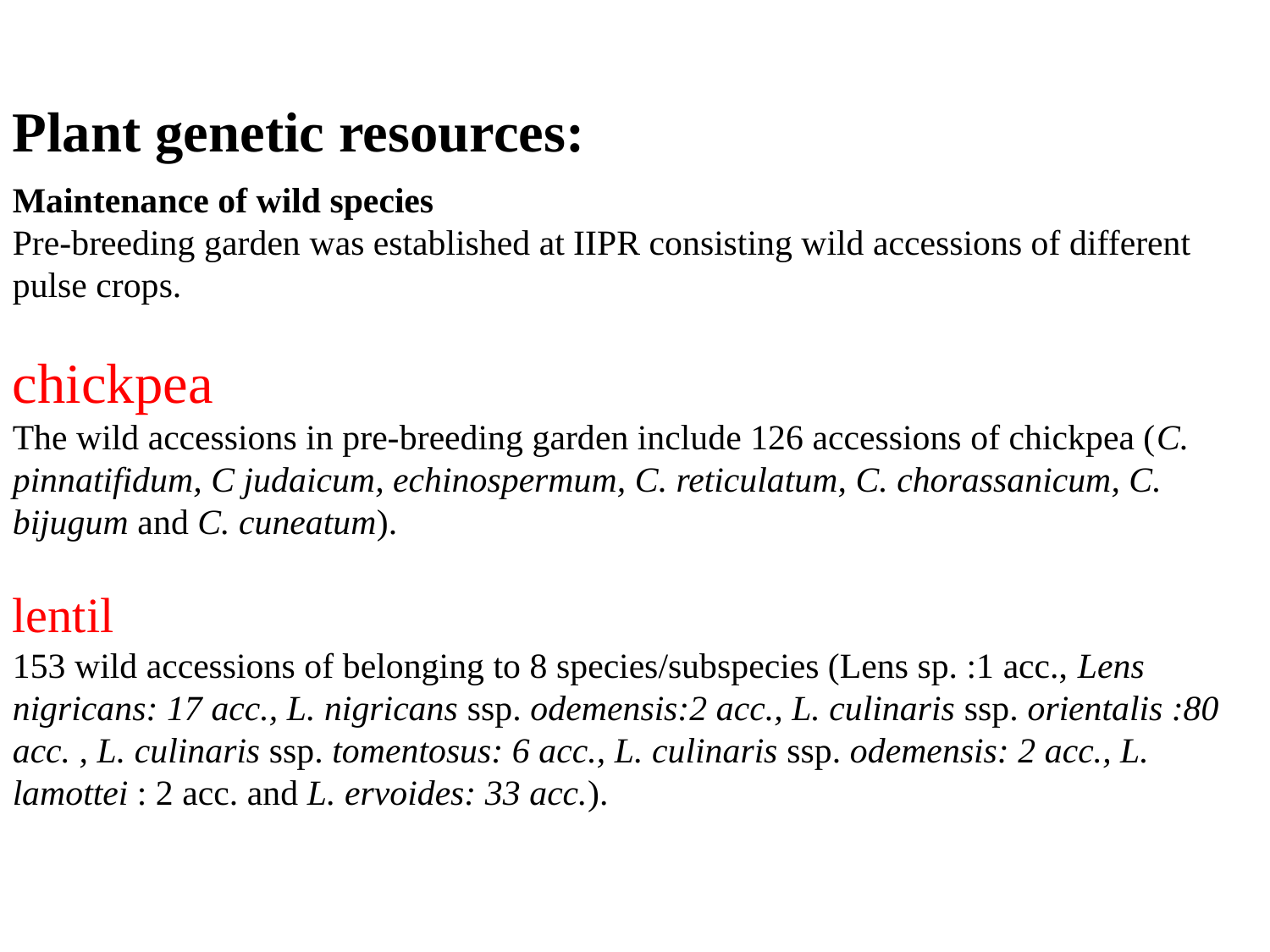

Plant genetic resources:
Maintenance of wild species
Pre-breeding garden was established at IIPR consisting wild accessions of different pulse crops.
chickpea
The wild accessions in pre-breeding garden include 126 accessions of chickpea (C. pinnatifidum, C judaicum, echinospermum, C. reticulatum, C. chorassanicum, C. bijugum and C. cuneatum).

lentil
153 wild accessions of belonging to 8 species/subspecies (Lens sp. :1 acc., Lens nigricans: 17 acc., L. nigricans ssp. odemensis:2 acc., L. culinaris ssp. orientalis :80 acc. , L. culinaris ssp. tomentosus: 6 acc., L. culinaris ssp. odemensis: 2 acc., L. lamottei : 2 acc. and L. ervoides: 33 acc.).